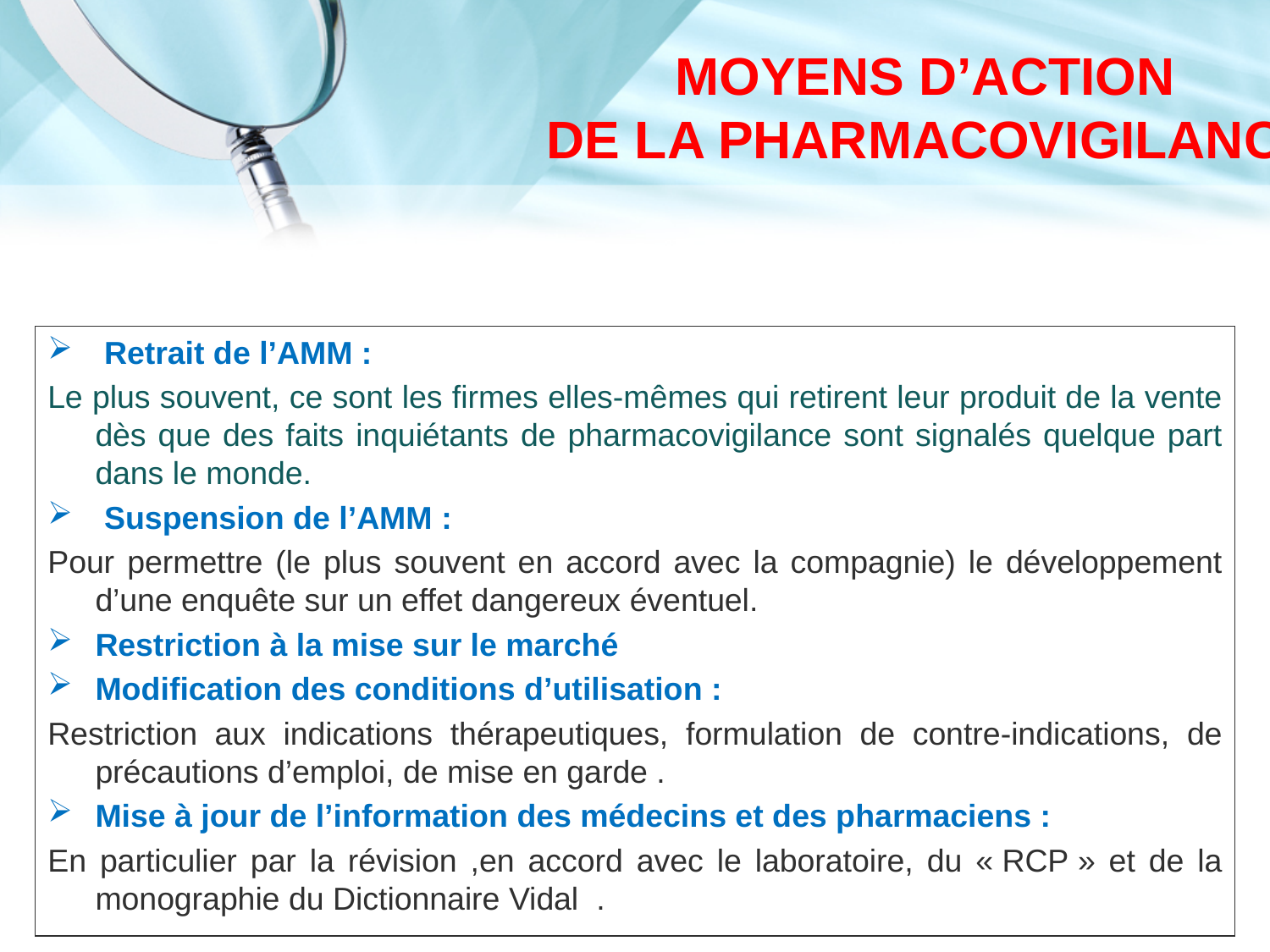

# MOYENS D’ACTION DE LA PHARMACOVIGILANCE
 Retrait de l’AMM :
Le plus souvent, ce sont les firmes elles-mêmes qui retirent leur produit de la vente dès que des faits inquiétants de pharmacovigilance sont signalés quelque part dans le monde.
 Suspension de l’AMM :
Pour permettre (le plus souvent en accord avec la compagnie) le développement d’une enquête sur un effet dangereux éventuel.
Restriction à la mise sur le marché
Modification des conditions d’utilisation :
Restriction aux indications thérapeutiques, formulation de contre-indications, de précautions d’emploi, de mise en garde .
Mise à jour de l’information des médecins et des pharmaciens :
En particulier par la révision ,en accord avec le laboratoire, du « RCP » et de la monographie du Dictionnaire Vidal  .